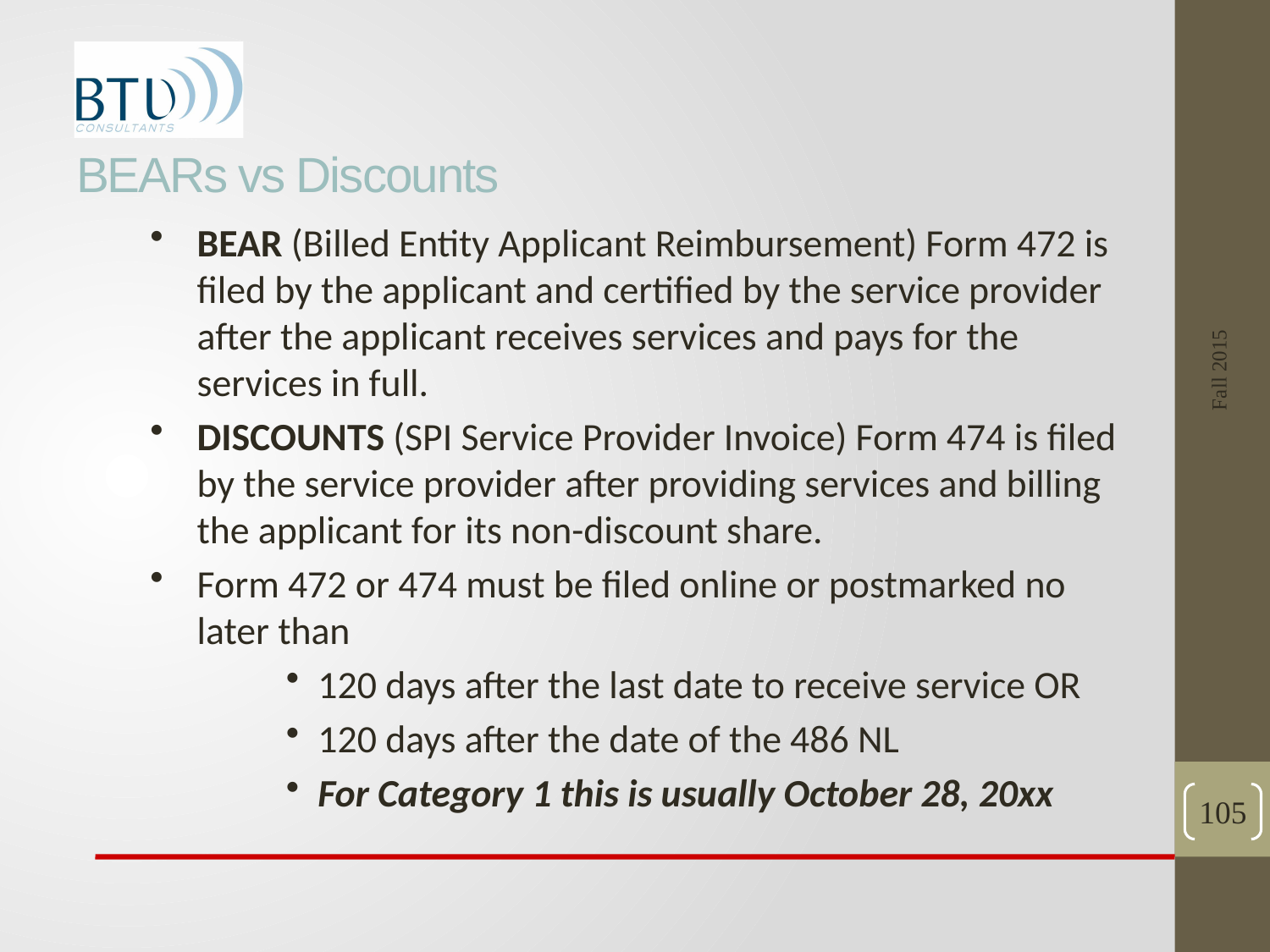

# BEARs vs Discounts
BEAR (Billed Entity Applicant Reimbursement) Form 472 is filed by the applicant and certified by the service provider after the applicant receives services and pays for the services in full.
DISCOUNTS (SPI Service Provider Invoice) Form 474 is filed by the service provider after providing services and billing the applicant for its non-discount share.
Form 472 or 474 must be filed online or postmarked no later than
120 days after the last date to receive service OR
120 days after the date of the 486 NL
For Category 1 this is usually October 28, 20xx

Fall 2015

105